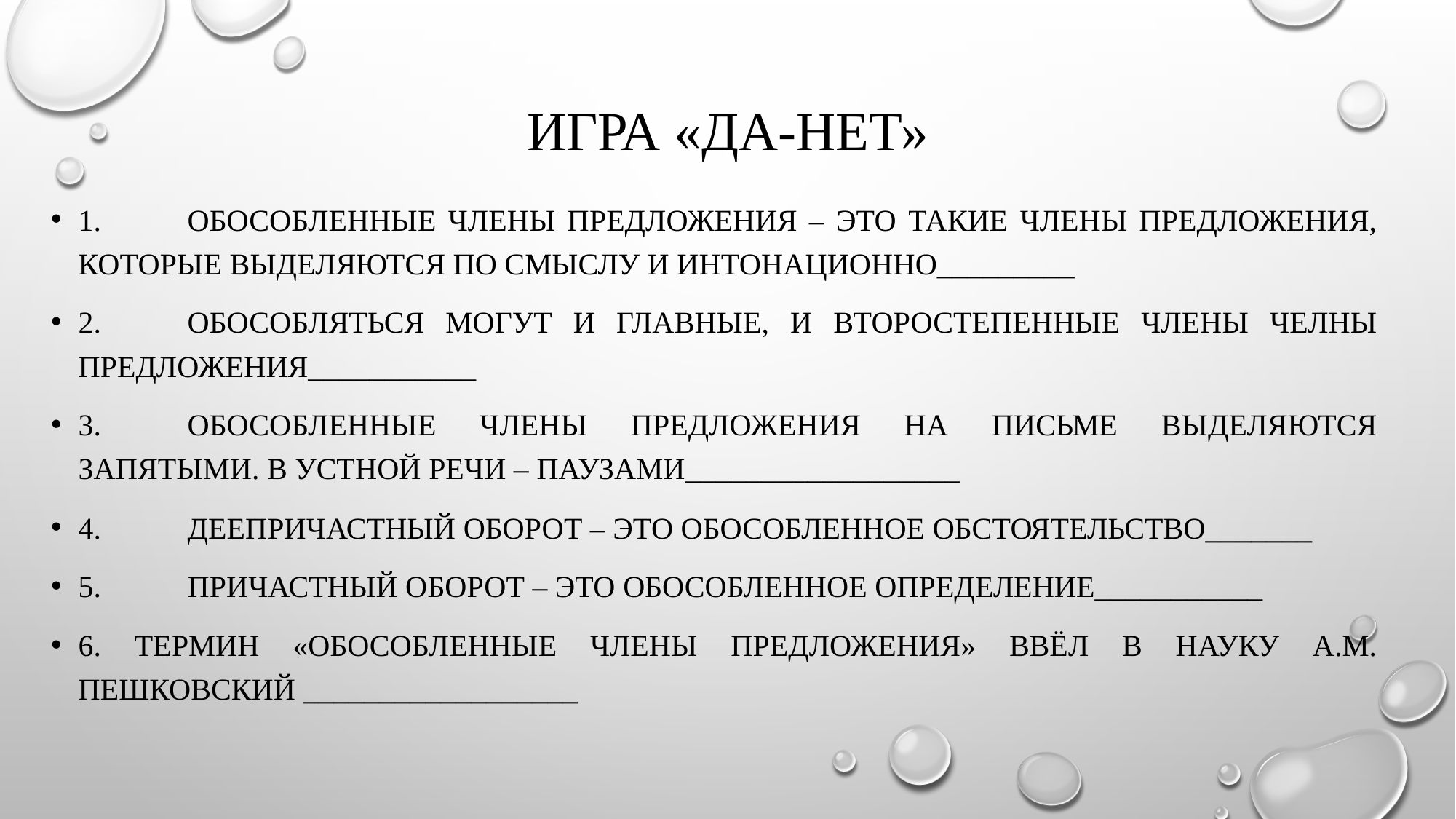

# Игра «ДА-НЕТ»

1.	Обособленные члены предложения – это такие члены предложения, которые выделяются по смыслу и интонационно_________
2.	Обособляться могут и главные, и второстепенные члены челны предложения___________
3.	Обособленные члены предложения на письме выделяются запятыми. В устной речи – паузами__________________
4.	Деепричастный оборот – это обособленное обстоятельство_______
5.	Причастный оборот – это обособленное определение___________
6. Термин «Обособленные члены предложения» ввёл в науку А.М. Пешковский __________________